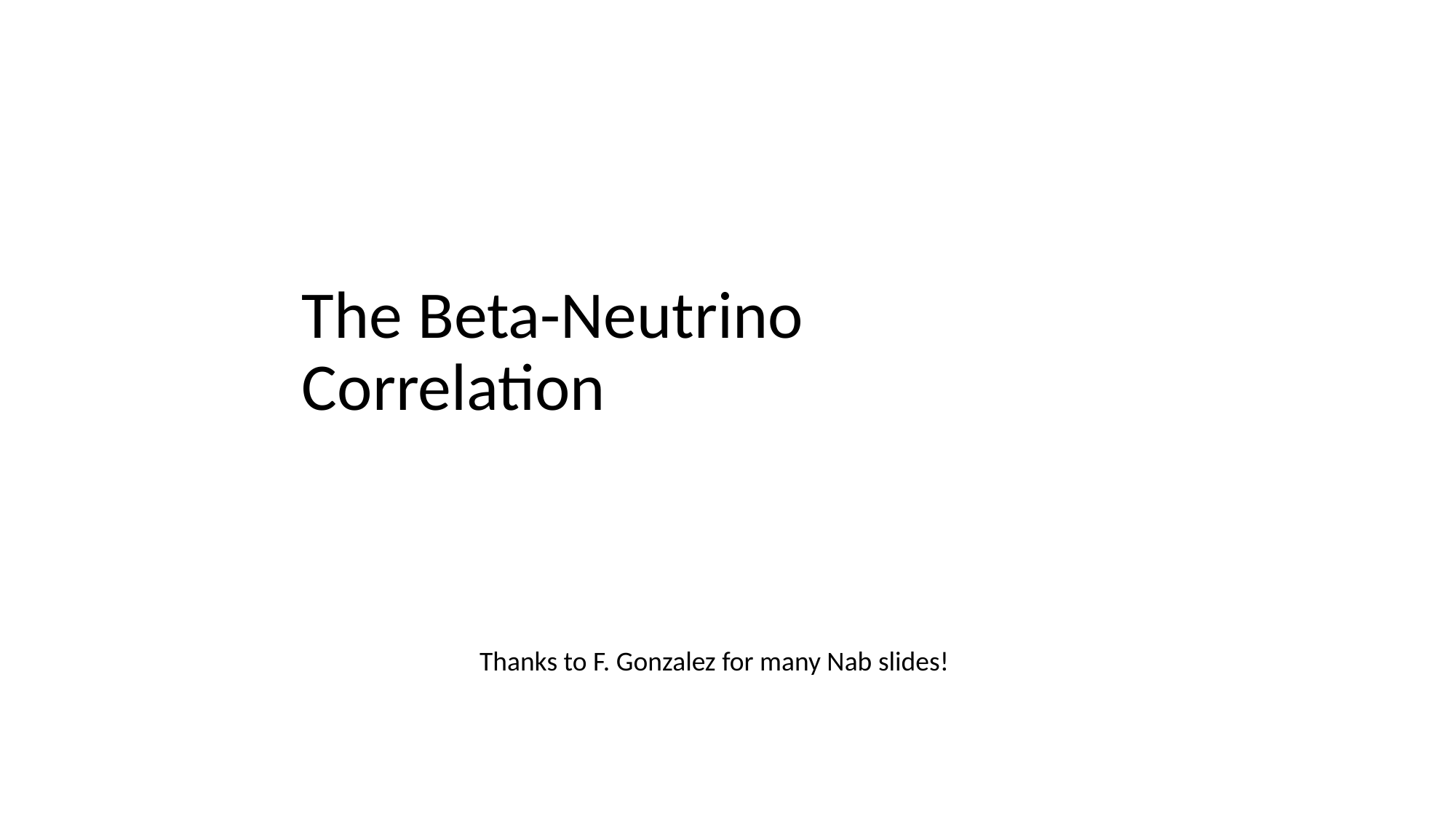

# The Beta-Neutrino Correlation
Thanks to F. Gonzalez for many Nab slides!